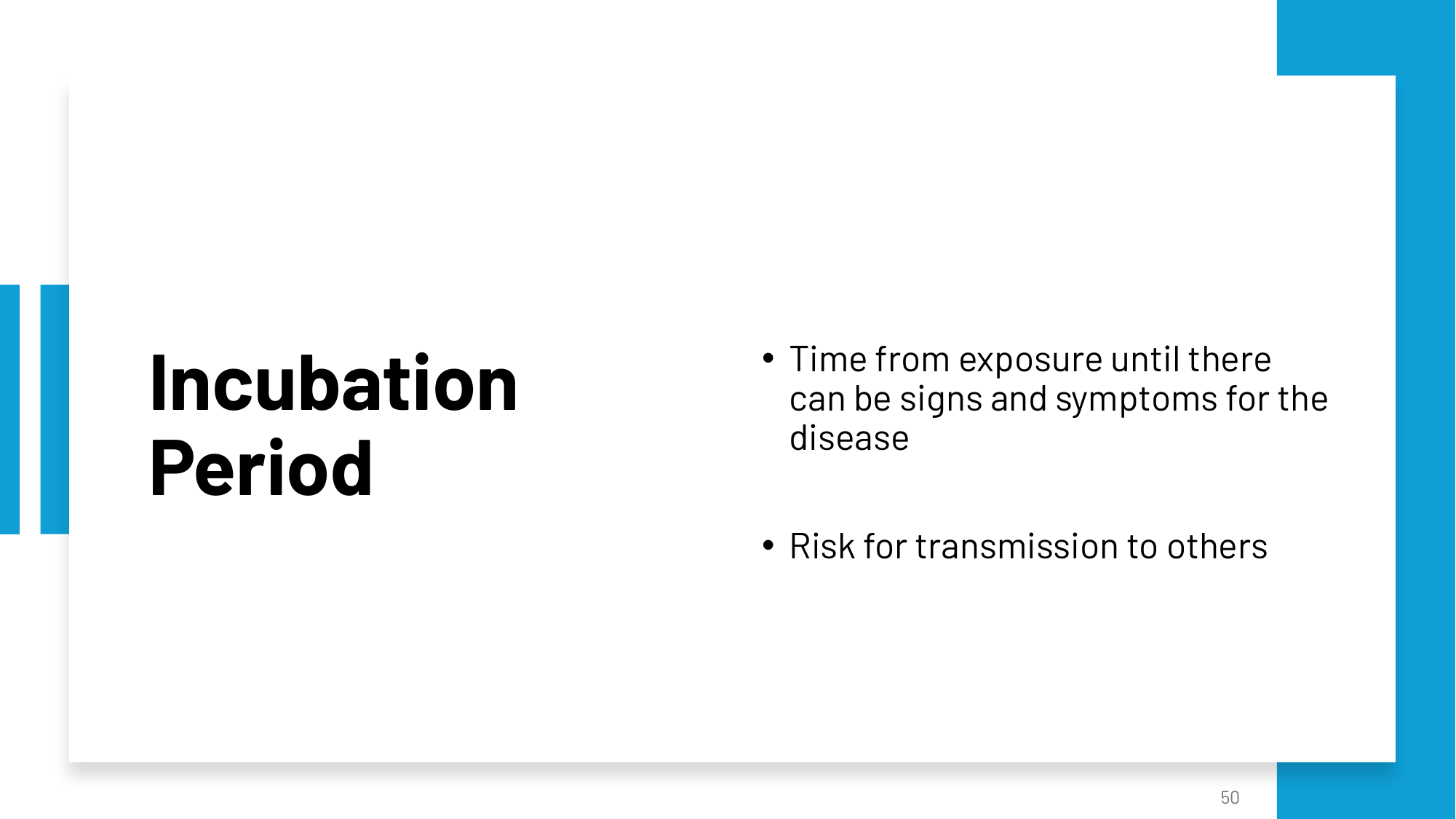

# Incubation Period

Time from exposure until there can be signs and symptoms for the disease

Risk for transmission to others

50